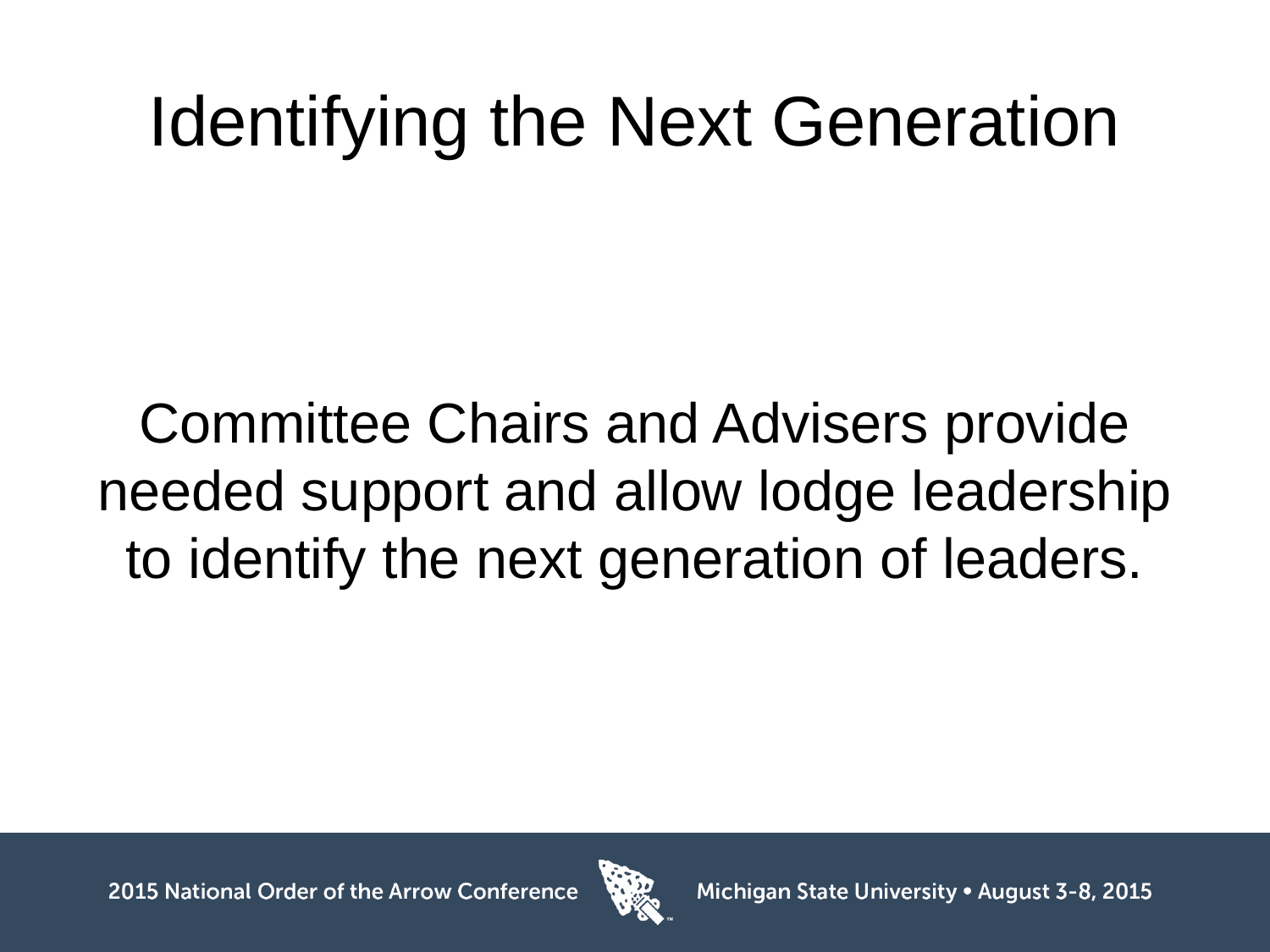

# Identifying the Next Generation

Committee Chairs and Advisers provide needed support and allow lodge leadership to identify the next generation of leaders.